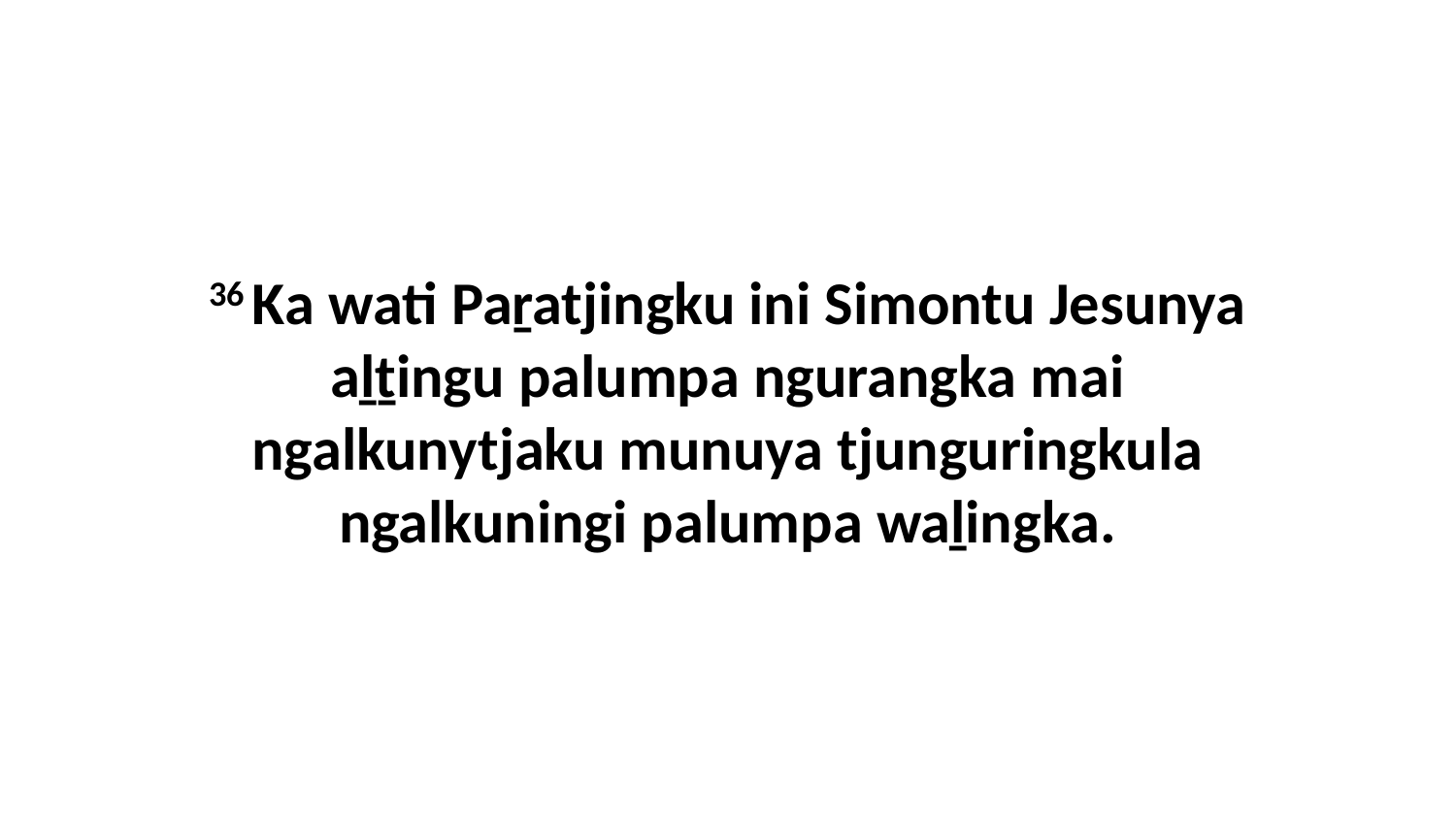

36 Ka wati Paṟatjingku ini Simontu Jesunya aḻṯingu palumpa ngurangka mai ngalkunytjaku munuya tjunguringkula ngalkuningi palumpa waḻingka.